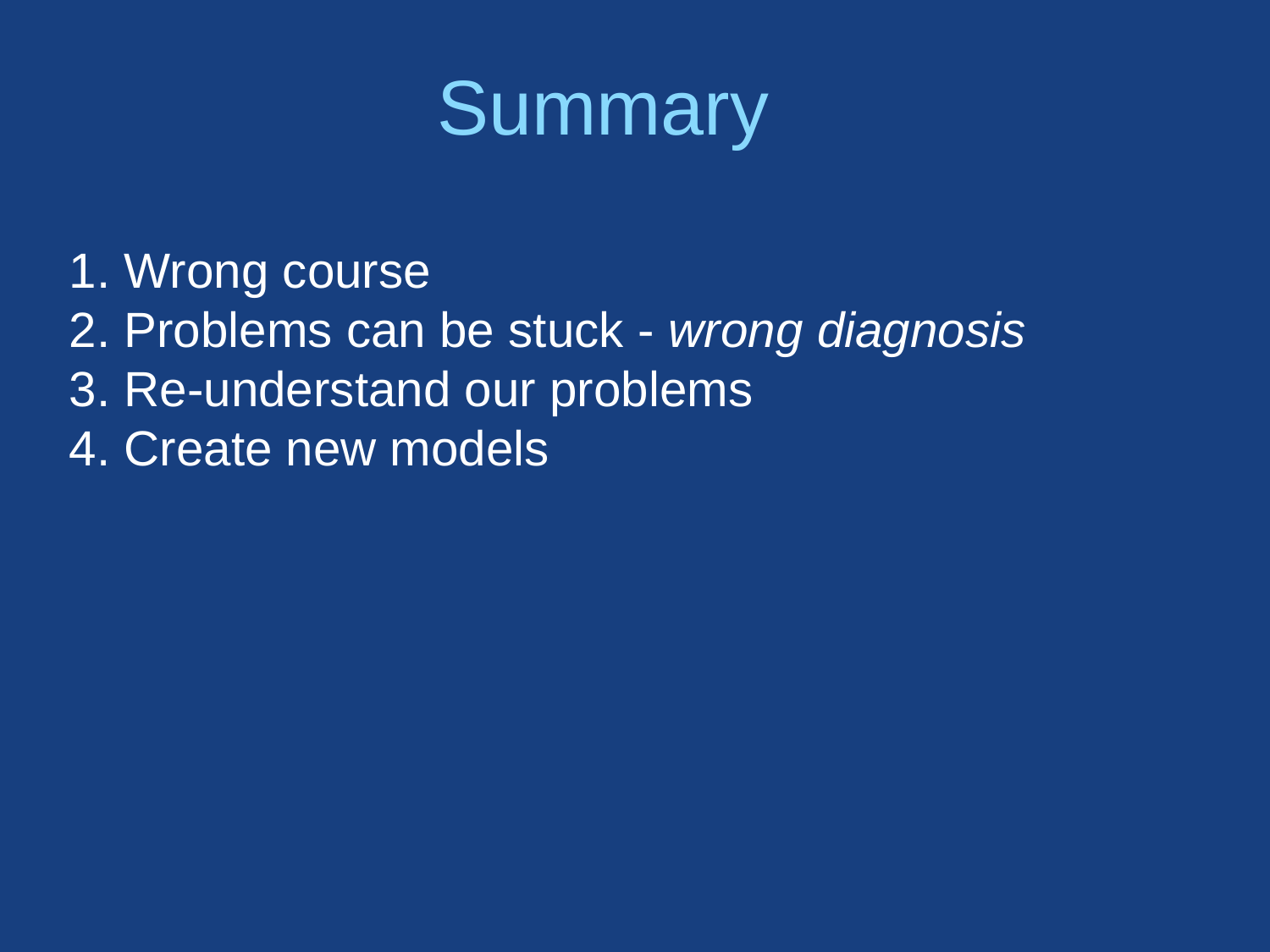

# Summary
1. Wrong course
2. Problems can be stuck - wrong diagnosis
3. Re-understand our problems
4. Create new models